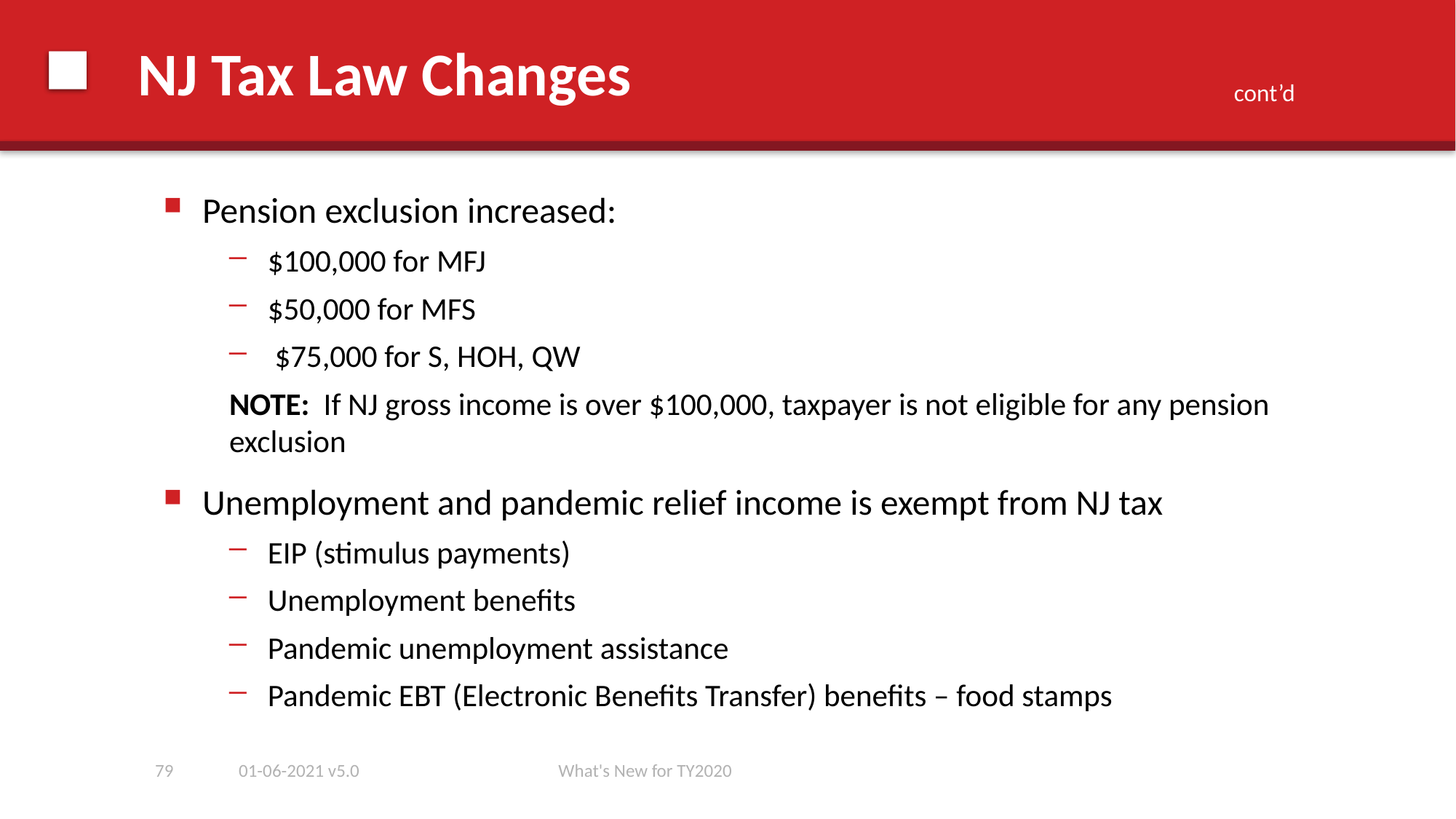

# NJ Tax Law Changes
cont’d
Pension exclusion increased:
$100,000 for MFJ
$50,000 for MFS
 $75,000 for S, HOH, QW
NOTE:  If NJ gross income is over $100,000, taxpayer is not eligible for any pension exclusion
Unemployment and pandemic relief income is exempt from NJ tax
EIP (stimulus payments)
Unemployment benefits
Pandemic unemployment assistance
Pandemic EBT (Electronic Benefits Transfer) benefits – food stamps

79
01-06-2021 v5.0
What's New for TY2020